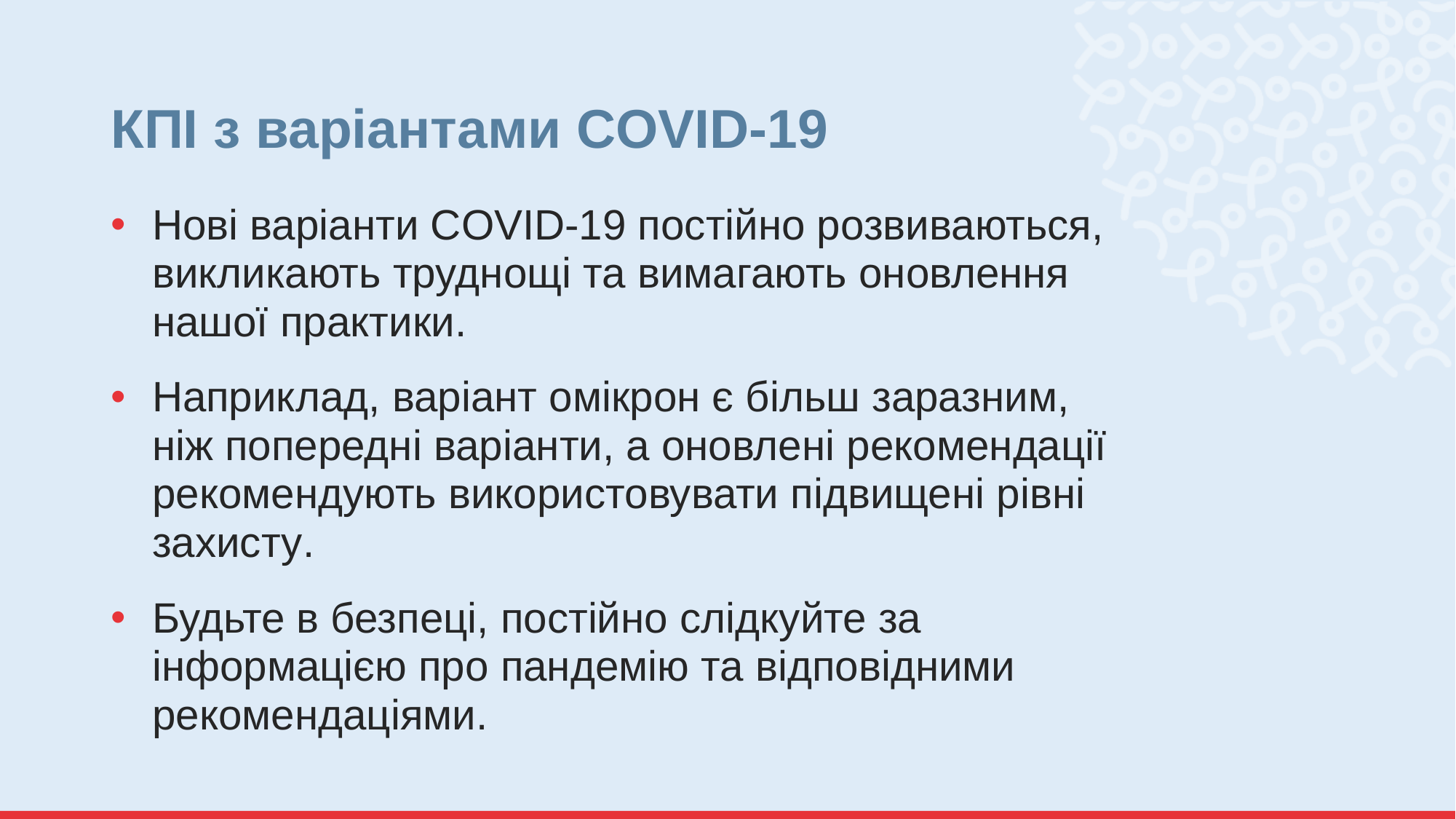

# КПІ з варіантами COVID-19
Нові варіанти COVID-19 постійно розвиваються, викликають труднощі та вимагають оновлення нашої практики.
Наприклад, варіант омікрон є більш заразним, ніж попередні варіанти, а оновлені рекомендації рекомендують використовувати підвищені рівні захисту.
Будьте в безпеці, постійно слідкуйте за інформацією про пандемію та відповідними рекомендаціями.